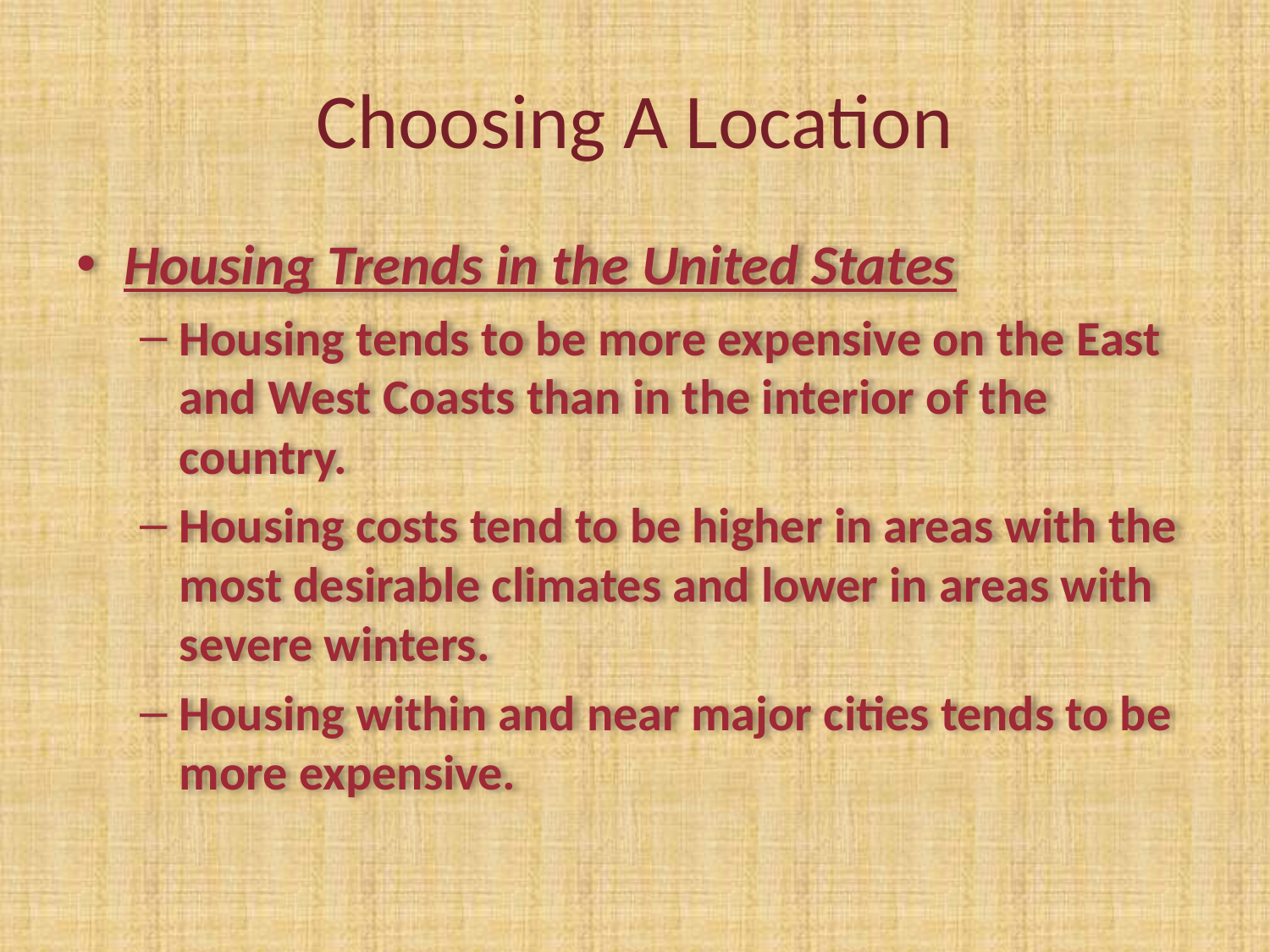

# Choosing A Location
Housing Trends in the United States
Housing tends to be more expensive on the East and West Coasts than in the interior of the country.
Housing costs tend to be higher in areas with the most desirable climates and lower in areas with severe winters.
Housing within and near major cities tends to be more expensive.